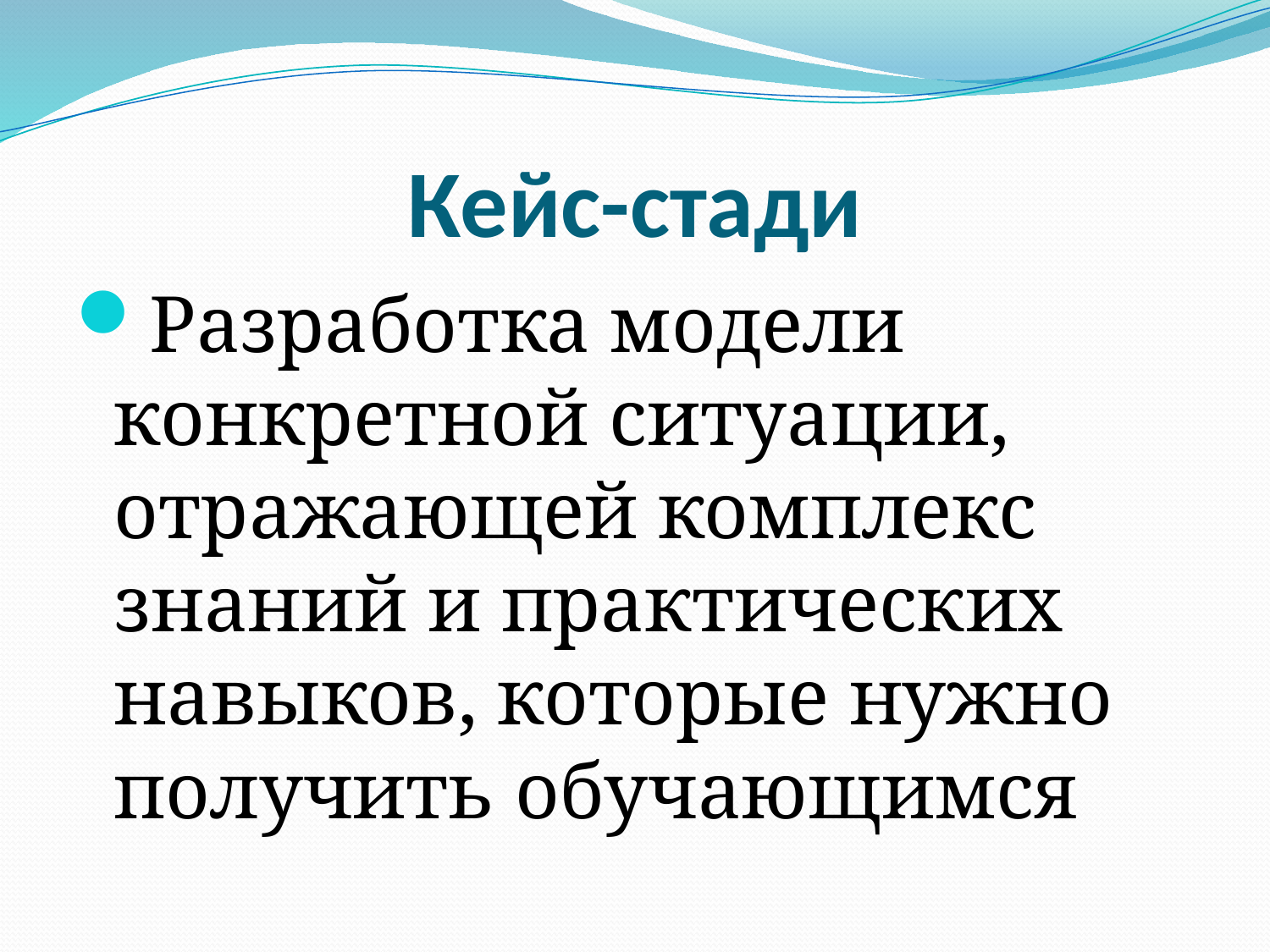

# Кейс-стади
Разработка модели конкретной ситуации, отражающей комплекс знаний и практических навыков, которые нужно получить обучающимся